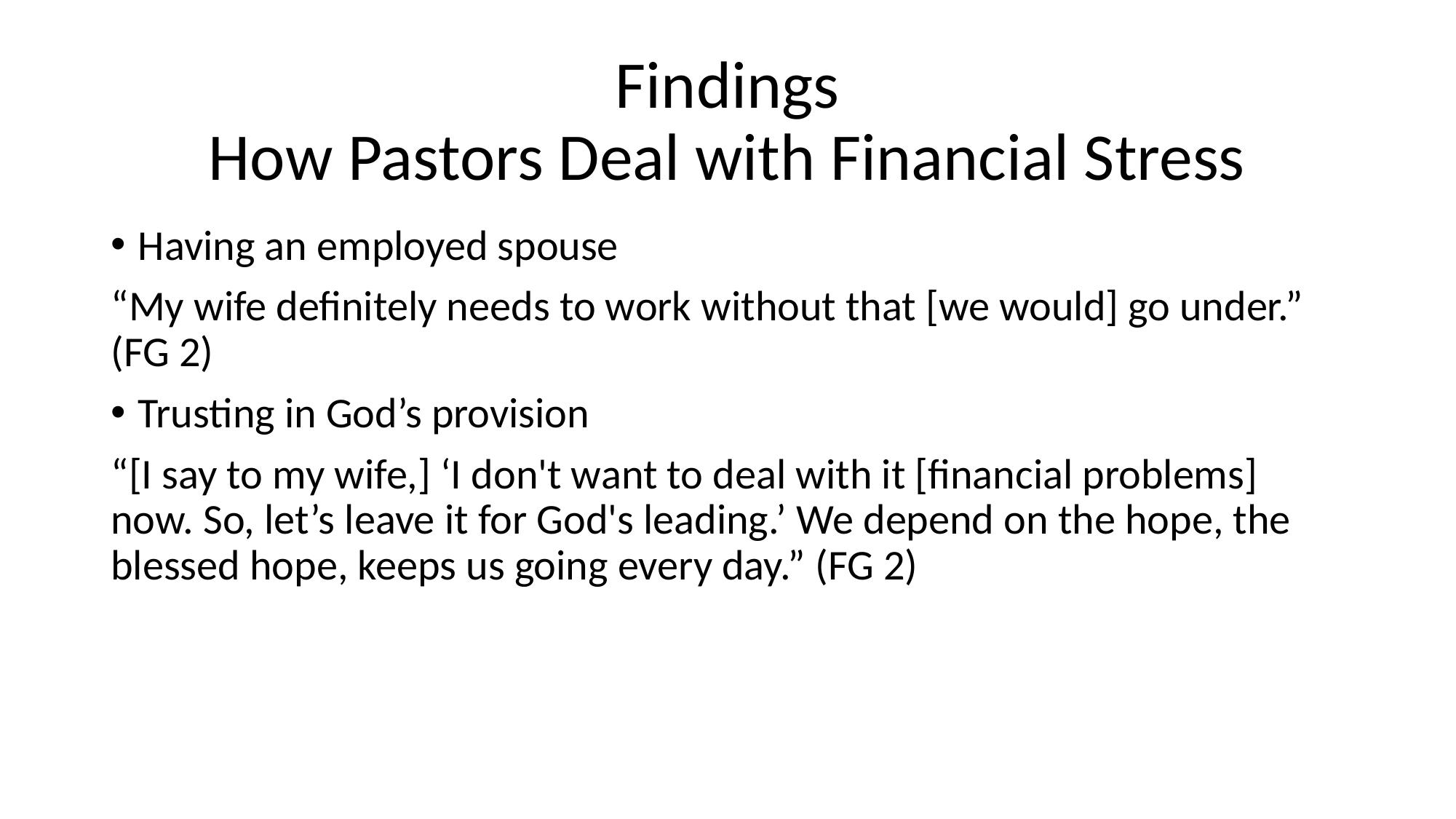

# Findings How Pastors Deal with Financial Stress
Having an employed spouse
“My wife definitely needs to work without that [we would] go under.” (FG 2)
Trusting in God’s provision
“[I say to my wife,] ‘I don't want to deal with it [financial problems] now. So, let’s leave it for God's leading.’ We depend on the hope, the blessed hope, keeps us going every day.” (FG 2)